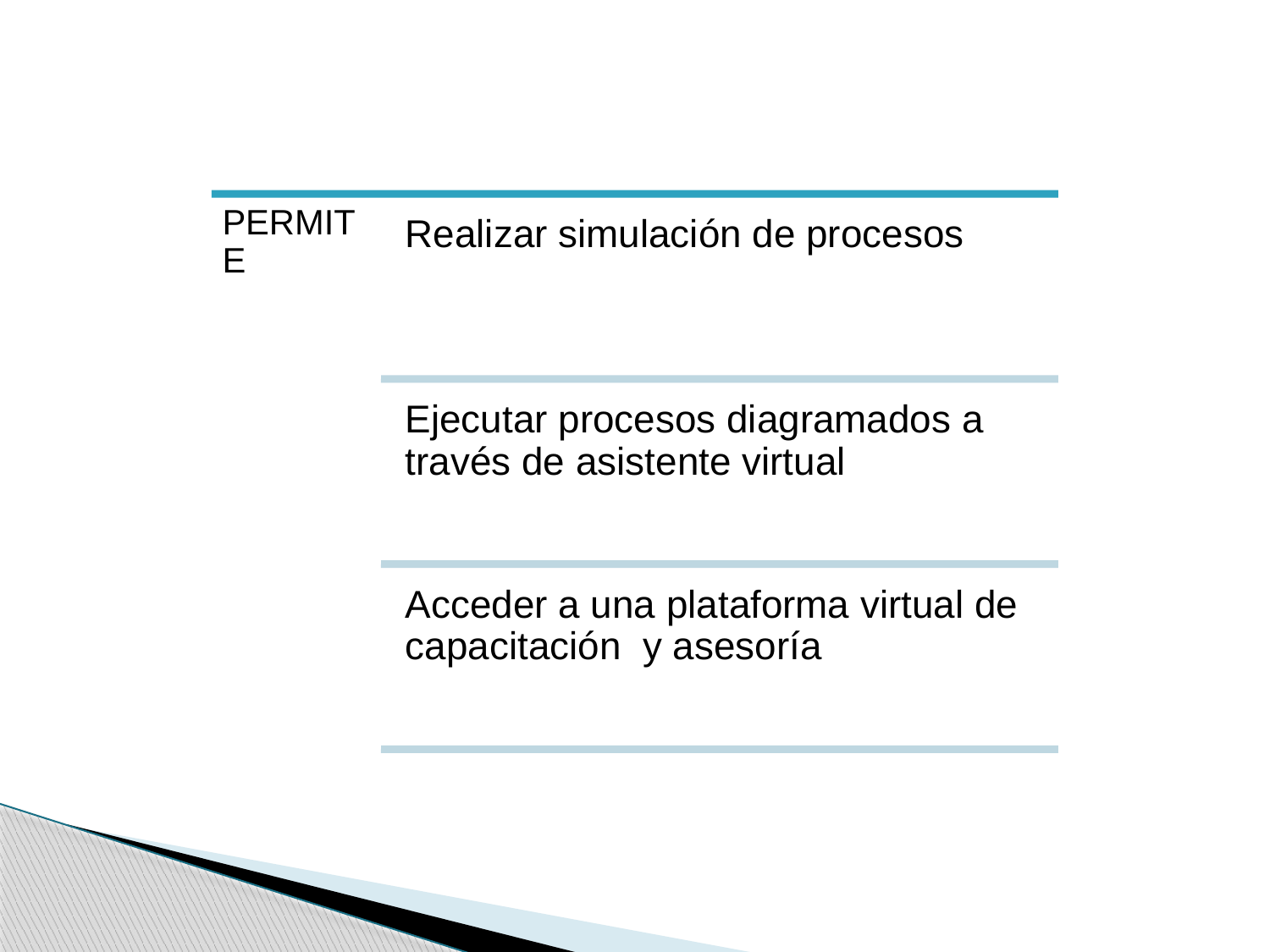

PERMITE
Realizar simulación de procesos
Ejecutar procesos diagramados a través de asistente virtual
Acceder a una plataforma virtual de capacitación  y asesoría